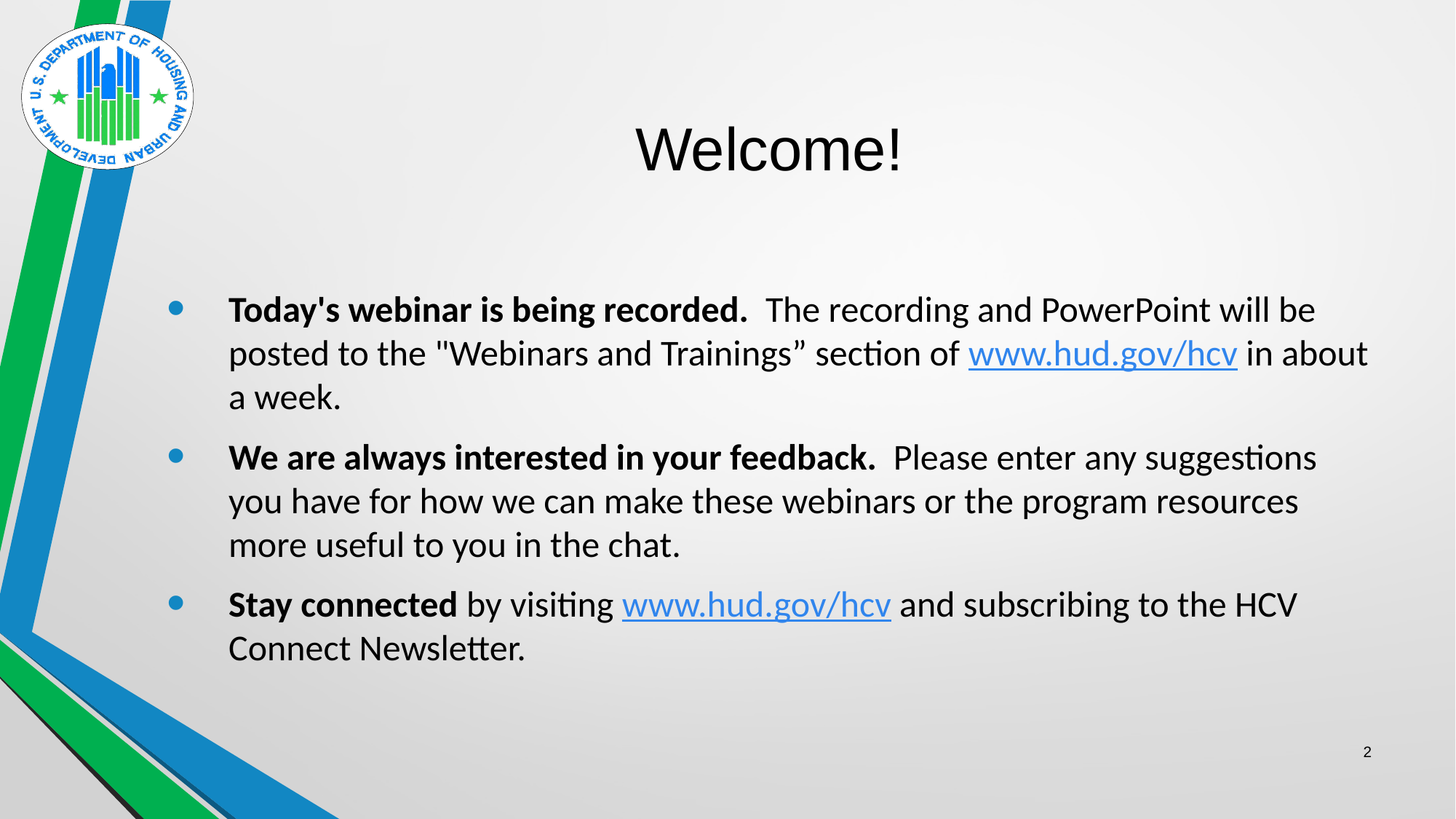

# Welcome!
Today's webinar is being recorded.  The recording and PowerPoint will be posted to the "Webinars and Trainings” section of www.hud.gov/hcv in about a week.
We are always interested in your feedback.  Please enter any suggestions you have for how we can make these webinars or the program resources more useful to you in the chat.
Stay connected by visiting www.hud.gov/hcv and subscribing to the HCV Connect Newsletter.
2